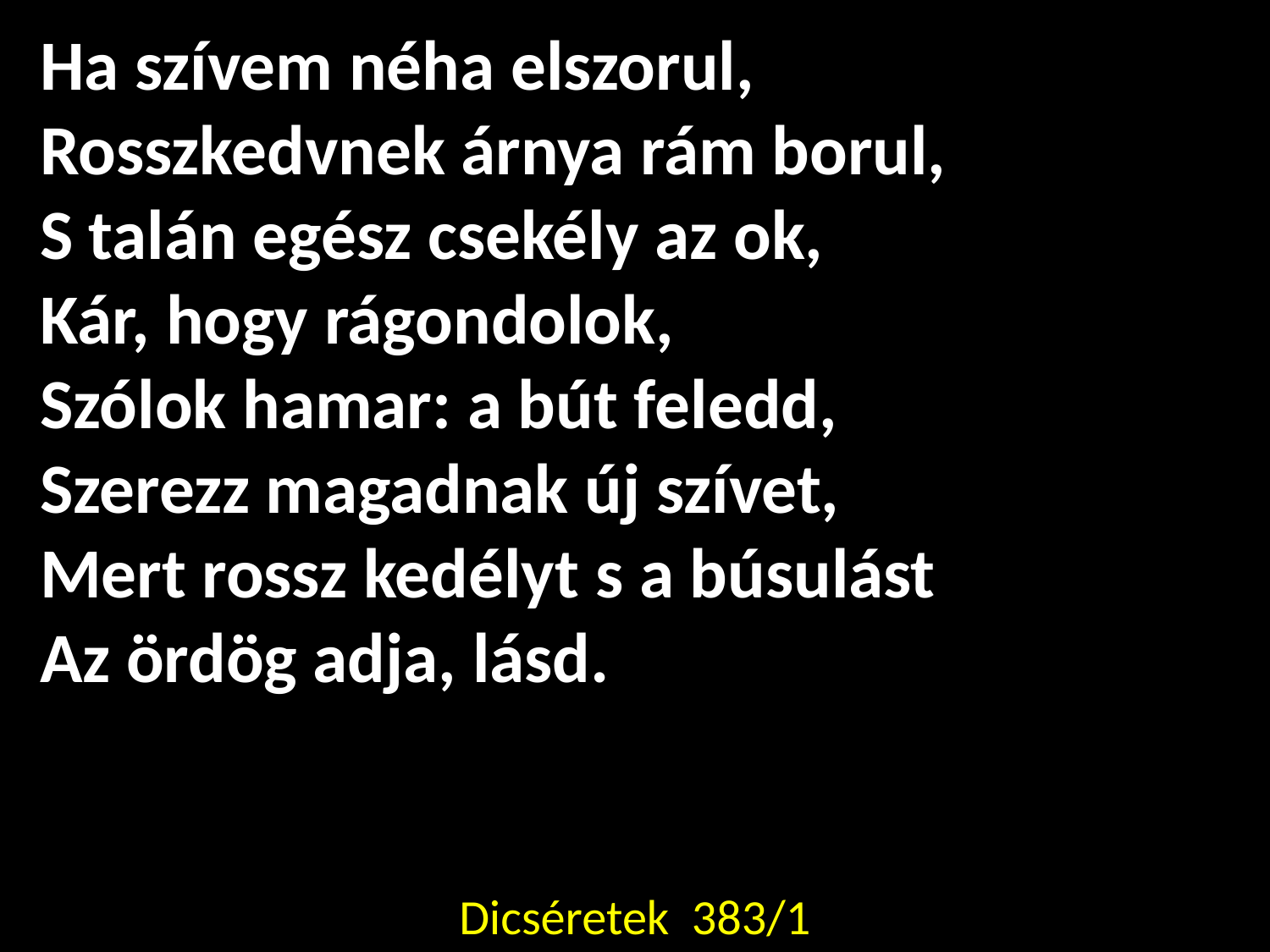

Ha szívem néha elszorul,
Rosszkedvnek árnya rám borul,
S talán egész csekély az ok,
Kár, hogy rágondolok,
Szólok hamar: a bút feledd,
Szerezz magadnak új szívet,
Mert rossz kedélyt s a búsulást
Az ördög adja, lásd.
Dicséretek  383/1